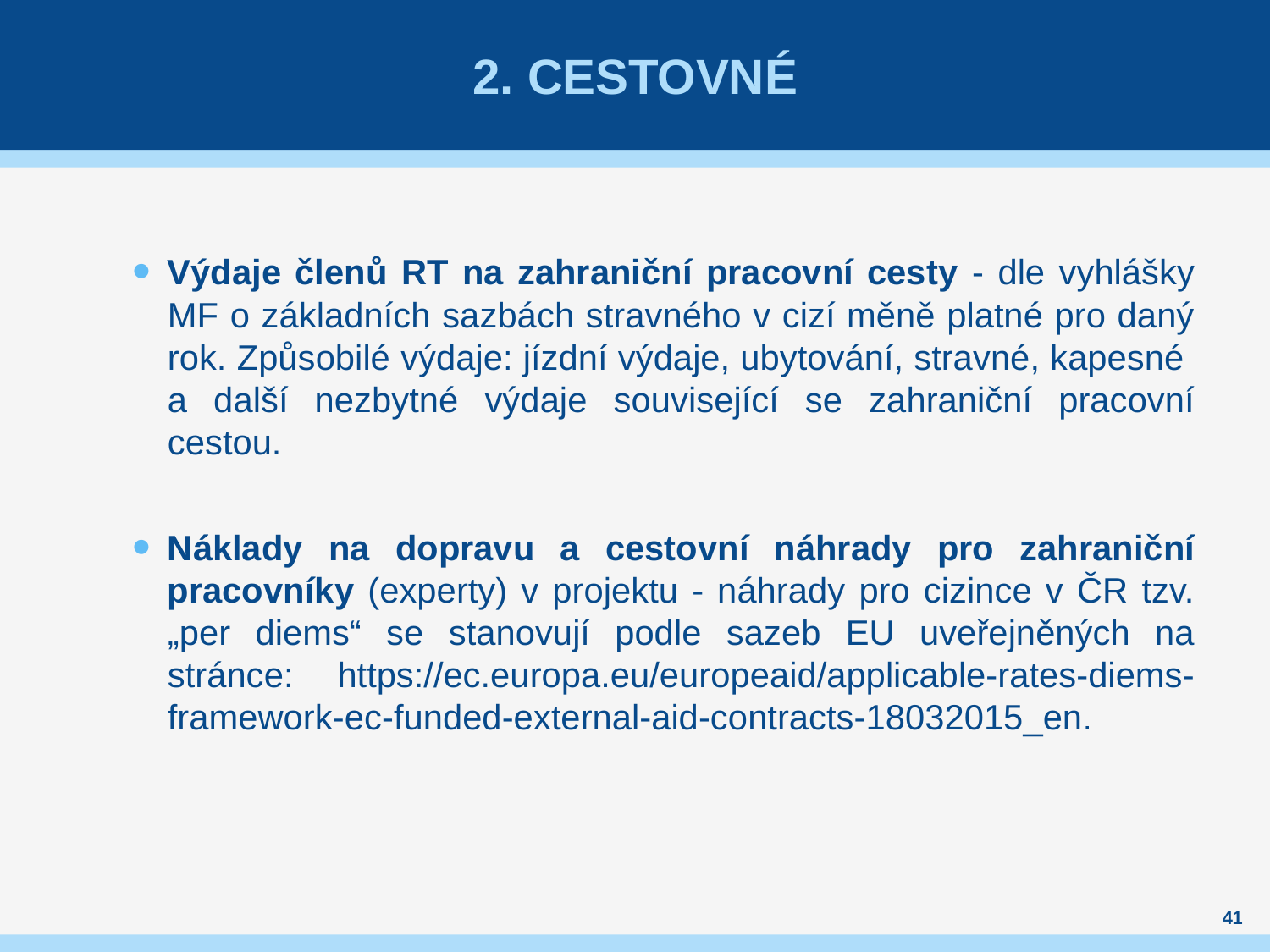

# 2. Cestovné
Výdaje členů RT na zahraniční pracovní cesty - dle vyhlášky MF o základních sazbách stravného v cizí měně platné pro daný rok. Způsobilé výdaje: jízdní výdaje, ubytování, stravné, kapesné
a další nezbytné výdaje související se zahraniční pracovní cestou.

Náklady na dopravu a cestovní náhrady pro zahraniční pracovníky (experty) v projektu - náhrady pro cizince v ČR tzv. „per diems“ se stanovují podle sazeb EU uveřejněných na stránce: https://ec.europa.eu/europeaid/applicable-rates-diems-framework-ec-funded-external-aid-contracts-18032015_en.

41